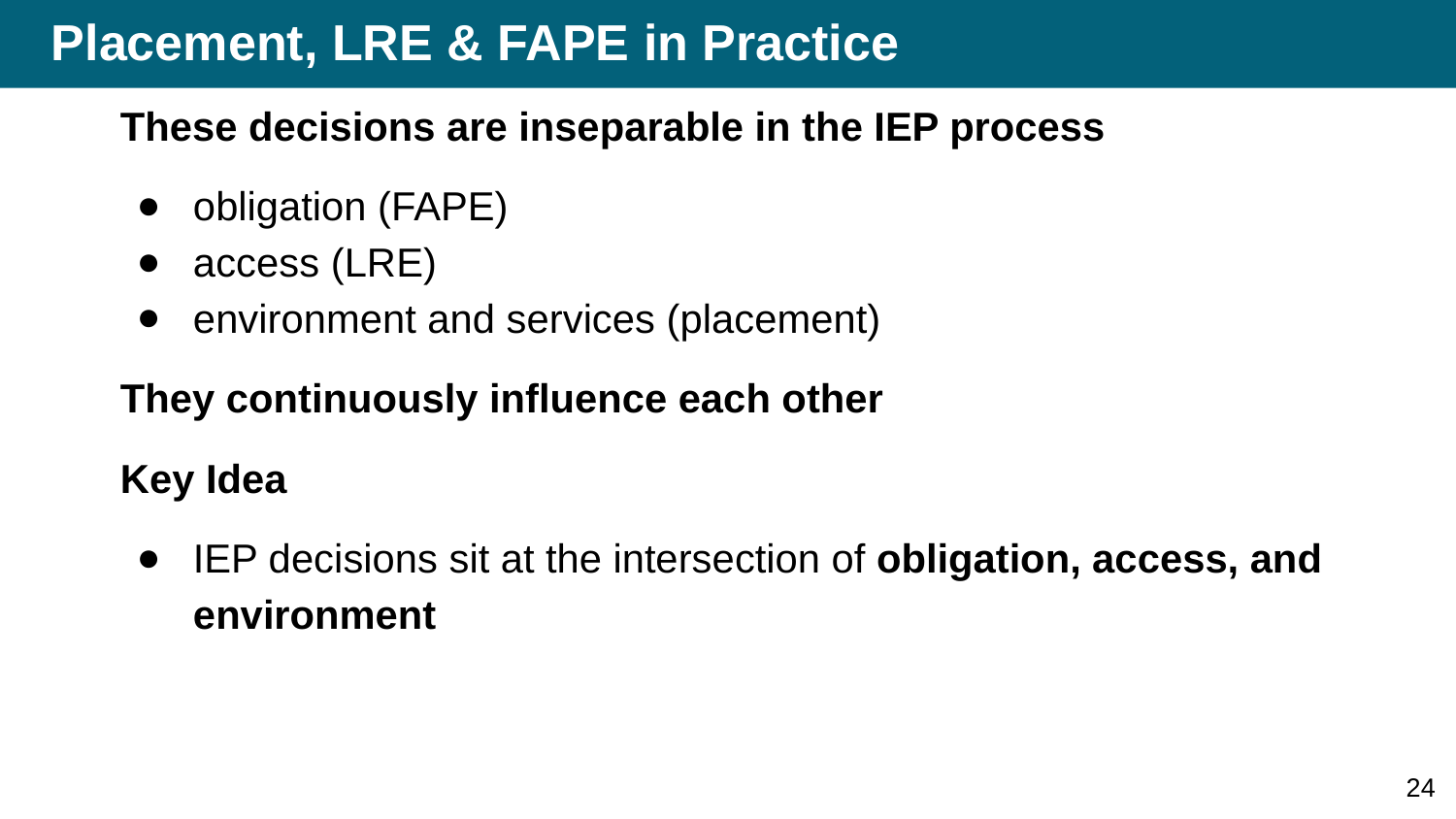

# Placement, LRE & FAPE in Practice
These decisions are inseparable in the IEP process
obligation (FAPE)
access (LRE)
environment and services (placement)
They continuously influence each other
Key Idea
IEP decisions sit at the intersection of obligation, access, and environment
24